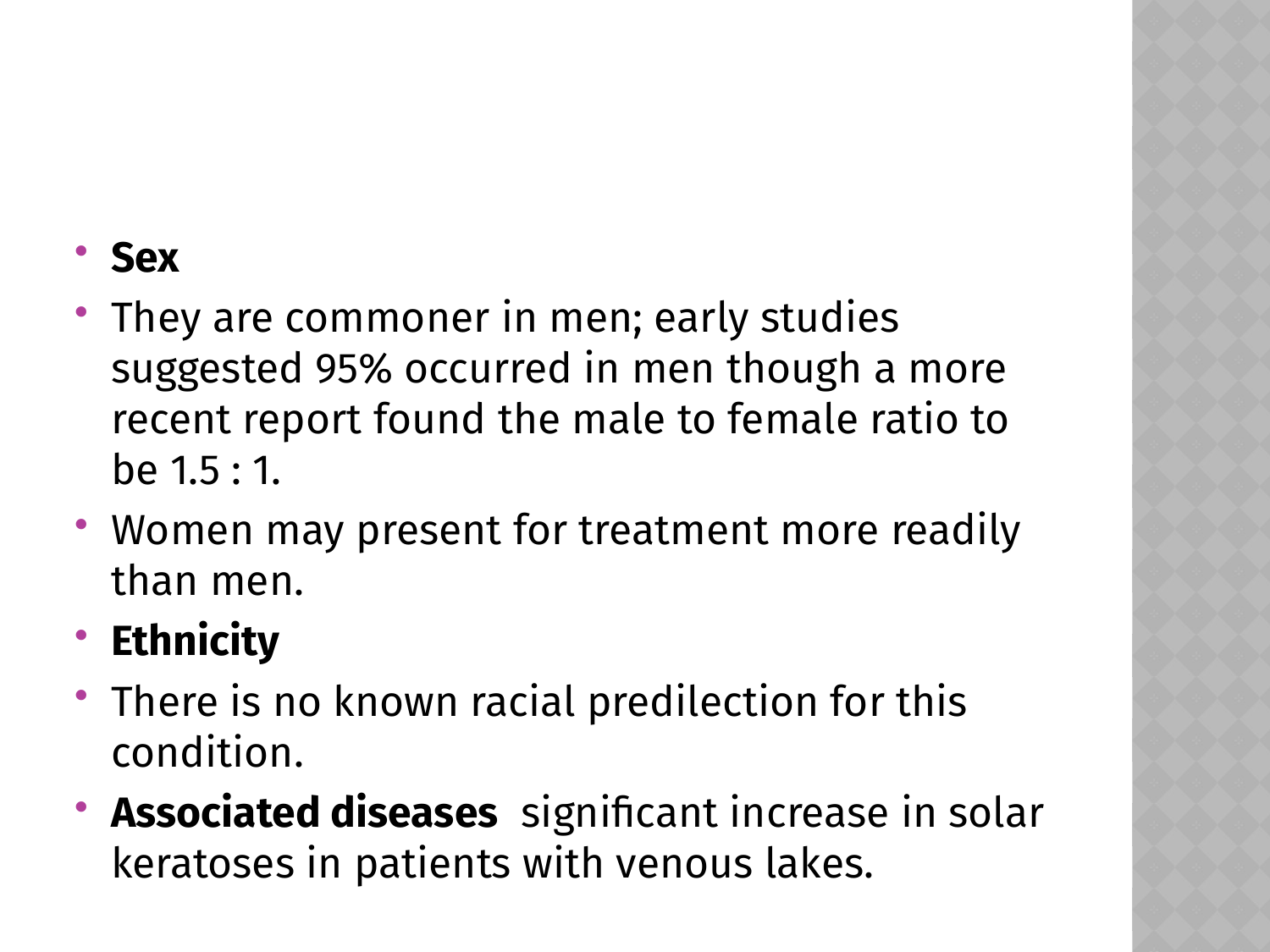

#
Sex
They are commoner in men; early studies suggested 95% occurred in men though a more recent report found the male to female ratio to be 1.5 : 1.
Women may present for treatment more readily than men.
Ethnicity
There is no known racial predilection for this condition.
Associated diseases  significant increase in solar keratoses in patients with venous lakes.